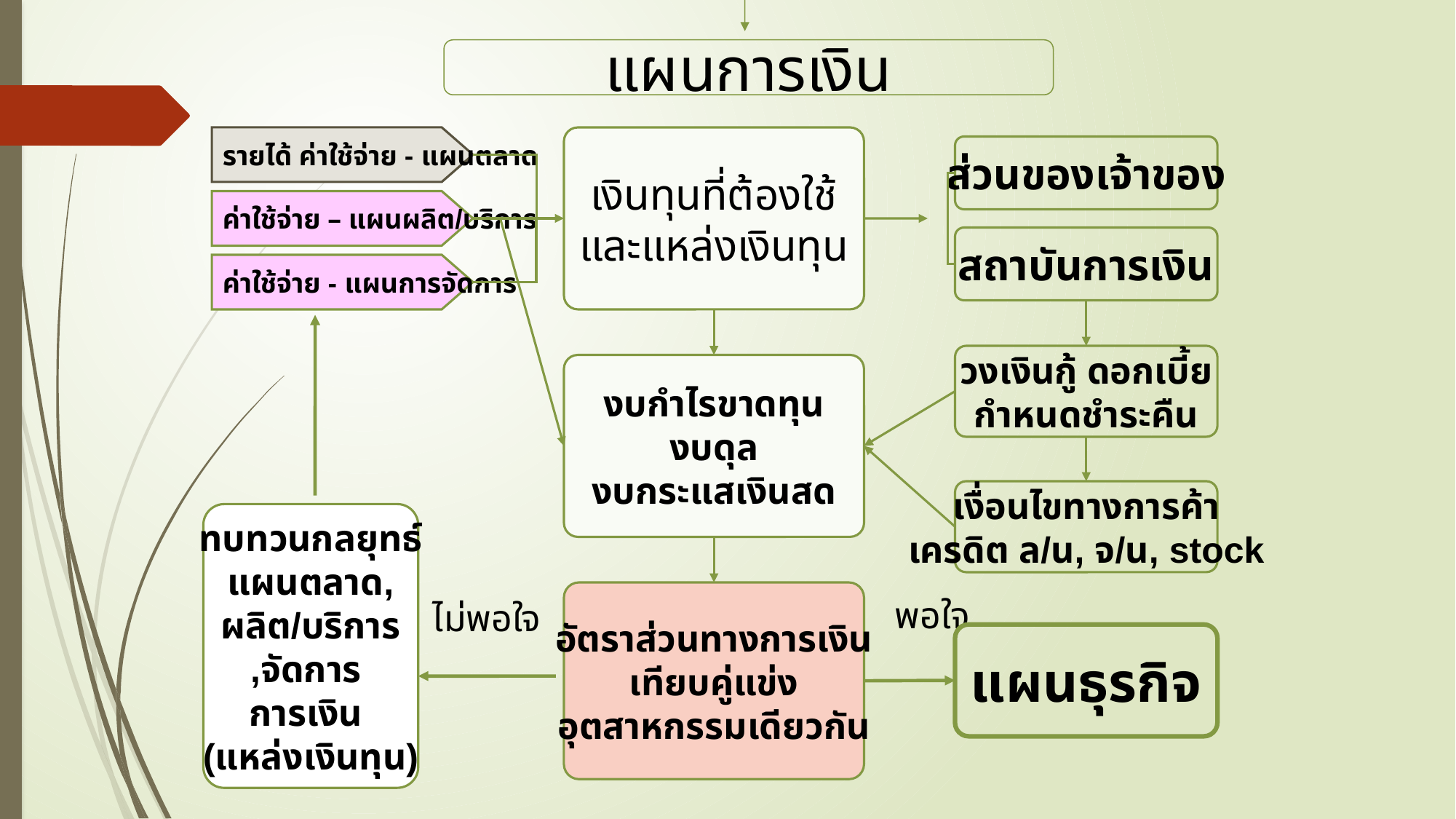

แผนการเงิน
รายได้ ค่าใช้จ่าย - แผนตลาด
เงินทุนที่ต้องใช้
และแหล่งเงินทุน
ส่วนของเจ้าของ
ค่าใช้จ่าย – แผนผลิต/บริการ
สถาบันการเงิน
ค่าใช้จ่าย - แผนการจัดการ

วงเงินกู้ ดอกเบี้ย
กำหนดชำระคืน
งบกำไรขาดทุน
งบดุล
งบกระแสเงินสด
เงื่อนไขทางการค้า
เครดิต ล/น, จ/น, stock
ทบทวนกลยุทธ์
แผนตลาด,
ผลิต/บริการ
,จัดการ
การเงิน
(แหล่งเงินทุน)
อัตราส่วนทางการเงิน
เทียบคู่แข่ง
อุตสาหกรรมเดียวกัน
พอใจ
ไม่พอใจ
แผนธุรกิจ